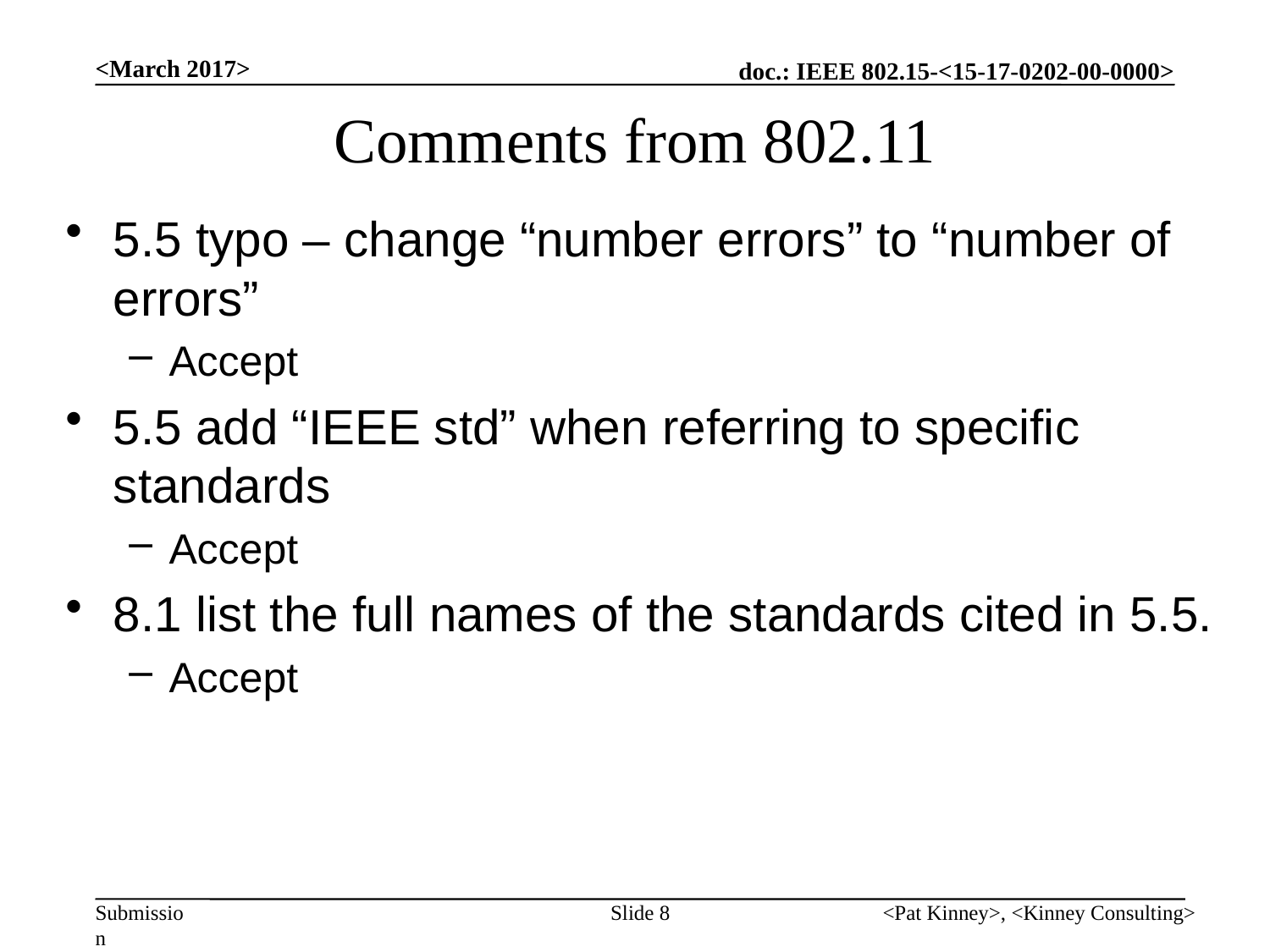

<March 2017>
# Comments from 802.11
5.5 typo – change “number errors” to “number of errors”
Accept
5.5 add “IEEE std” when referring to specific standards
Accept
8.1 list the full names of the standards cited in 5.5.
Accept

Slide 8
<Pat Kinney>, <Kinney Consulting>